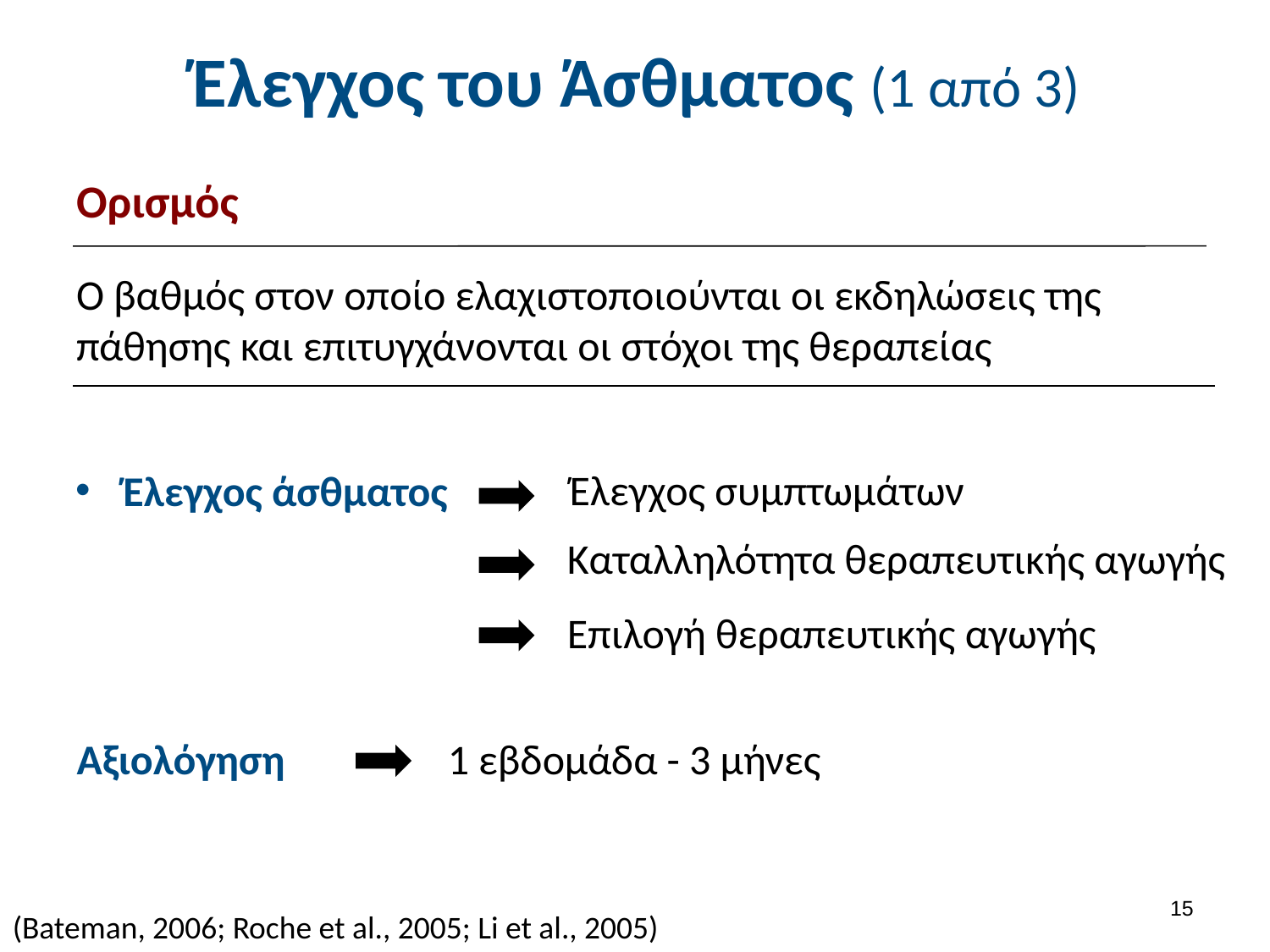

# Έλεγχος του Άσθματος (1 από 3)
Ορισμός
O βαθμός στον οποίο ελαχιστοποιούνται οι εκδηλώσεις της πάθησης και επιτυγχάνονται οι στόχοι της θεραπείας
Έλεγχος συμπτωμάτων
Έλεγχος άσθματος

Καταλληλότητα θεραπευτικής αγωγής

Επιλογή θεραπευτικής αγωγής

1 εβδομάδα - 3 μήνες
	Αξιολόγηση

15
(Bateman, 2006; Roche et al., 2005; Li et al., 2005)